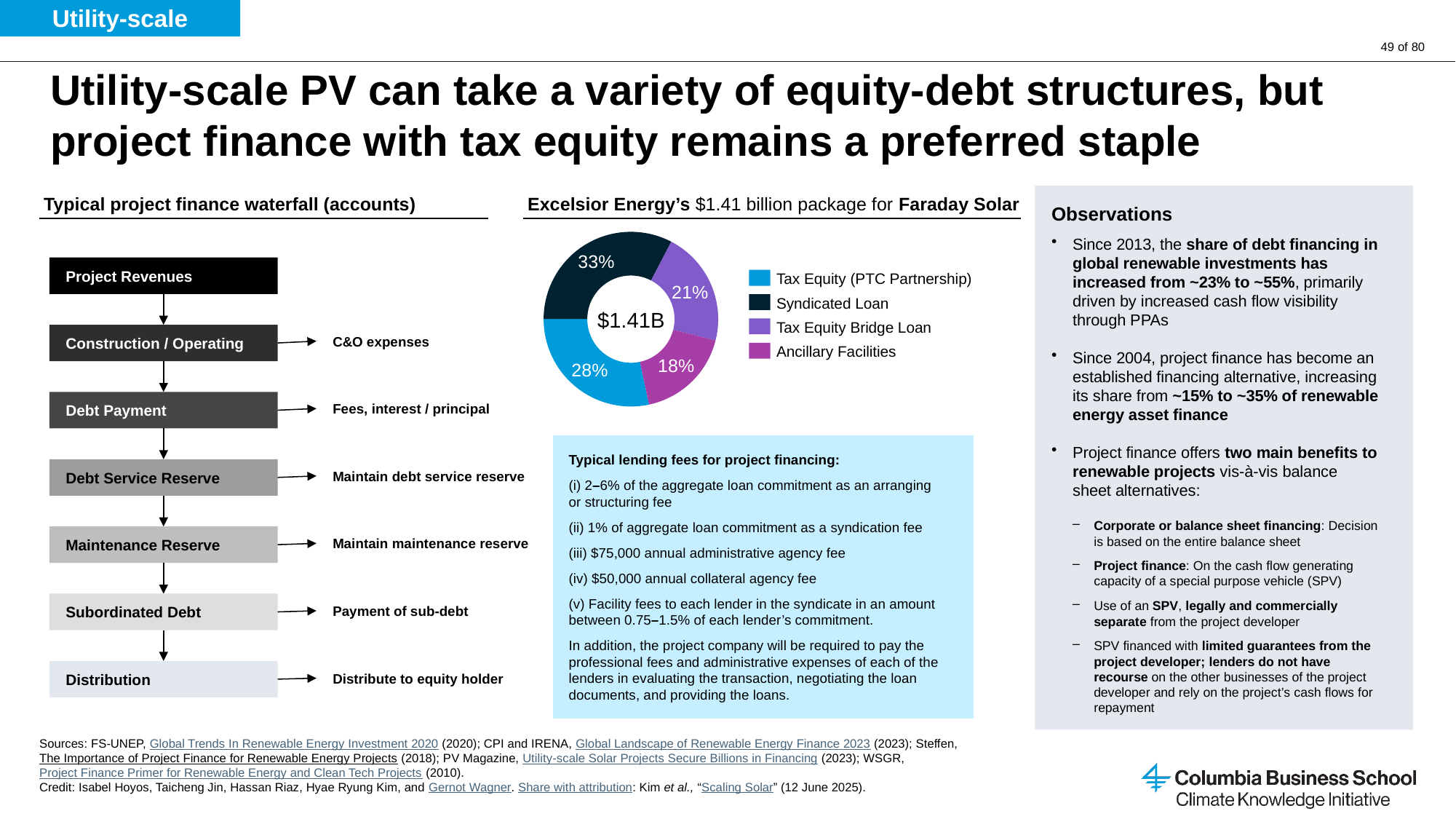

Utility-scale
# Utility-scale PV can take a variety of equity-debt structures, but project finance with tax equity remains a preferred staple
Observations
Since 2013, the share of debt financing in global renewable investments has increased from ~23% to ~55%, primarily driven by increased cash flow visibility through PPAs
Since 2004, project finance has become an established financing alternative, increasing its share from ~15% to ~35% of renewable energy asset finance
Project finance offers two main benefits to renewable projects vis-à-vis balance sheet alternatives:
Corporate or balance sheet financing: Decision is based on the entire balance sheet
Project finance: On the cash flow generating capacity of a special purpose vehicle (SPV)
Use of an SPV, legally and commercially separate from the project developer
SPV financed with limited guarantees from the project developer; lenders do not have recourse on the other businesses of the project developer and rely on the project’s cash flows for repayment
Typical project finance waterfall (accounts)
Excelsior Energy’s $1.41 billion package for Faraday Solar

### Chart

| Category |  |
|---|---|
Project Revenues
Tax Equity (PTC Partnership)

Syndicated Loan

$1.41B
Tax Equity Bridge Loan

Construction / Operating
C&O expenses
Ancillary Facilities

Debt Payment
Fees, interest / principal
Typical lending fees for project financing:
(i) 2–6% of the aggregate loan commitment as an arranging or structuring fee
(ii) 1% of aggregate loan commitment as a syndication fee
(iii) $75,000 annual administrative agency fee
(iv) $50,000 annual collateral agency fee
(v) Facility fees to each lender in the syndicate in an amount between 0.75–1.5% of each lender’s commitment.
In addition, the project company will be required to pay the professional fees and administrative expenses of each of the lenders in evaluating the transaction, negotiating the loan documents, and providing the loans.
Debt Service Reserve
Maintain debt service reserve
Maintenance Reserve
Maintain maintenance reserve
Subordinated Debt
Payment of sub-debt
Distribution
Distribute to equity holder
Sources: FS-UNEP, Global Trends In Renewable Energy Investment 2020 (2020); CPI and IRENA, Global Landscape of Renewable Energy Finance 2023 (2023); Steffen, The Importance of Project Finance for Renewable Energy Projects (2018); PV Magazine, Utility-scale Solar Projects Secure Billions in Financing (2023); WSGR, Project Finance Primer for Renewable Energy and Clean Tech Projects (2010).
Credit: Isabel Hoyos, Taicheng Jin, Hassan Riaz, Hyae Ryung Kim, and Gernot Wagner. Share with attribution: Kim et al., “Scaling Solar” (12 June 2025).